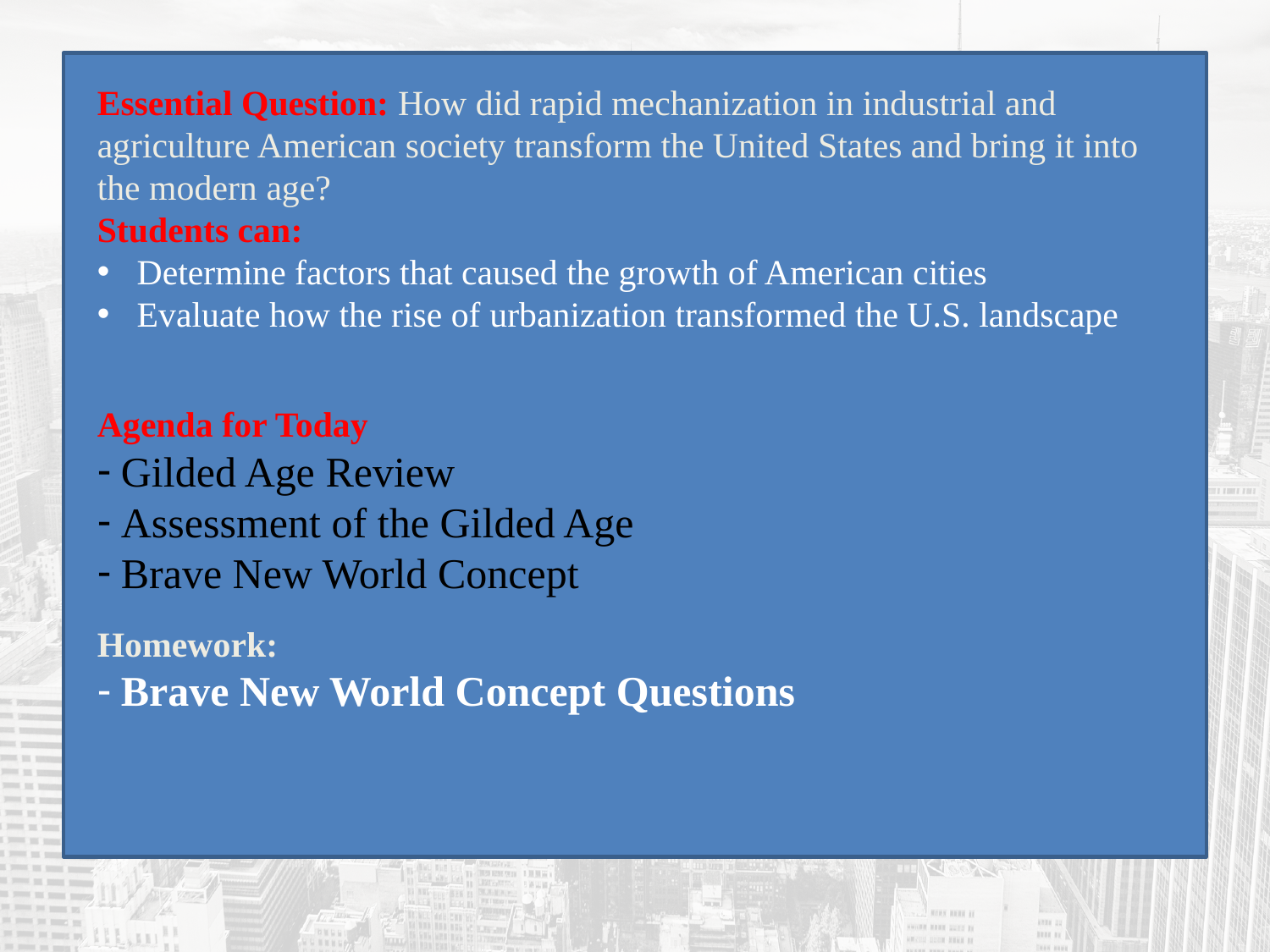

Essential Question: How did rapid mechanization in industrial and agriculture American society transform the United States and bring it into the modern age?
Students can:
Determine factors that caused the growth of American cities
Evaluate how the rise of urbanization transformed the U.S. landscape

Agenda for Today
Gilded Age Review
Assessment of the Gilded Age
Brave New World Concept

Homework:
Brave New World Concept Questions